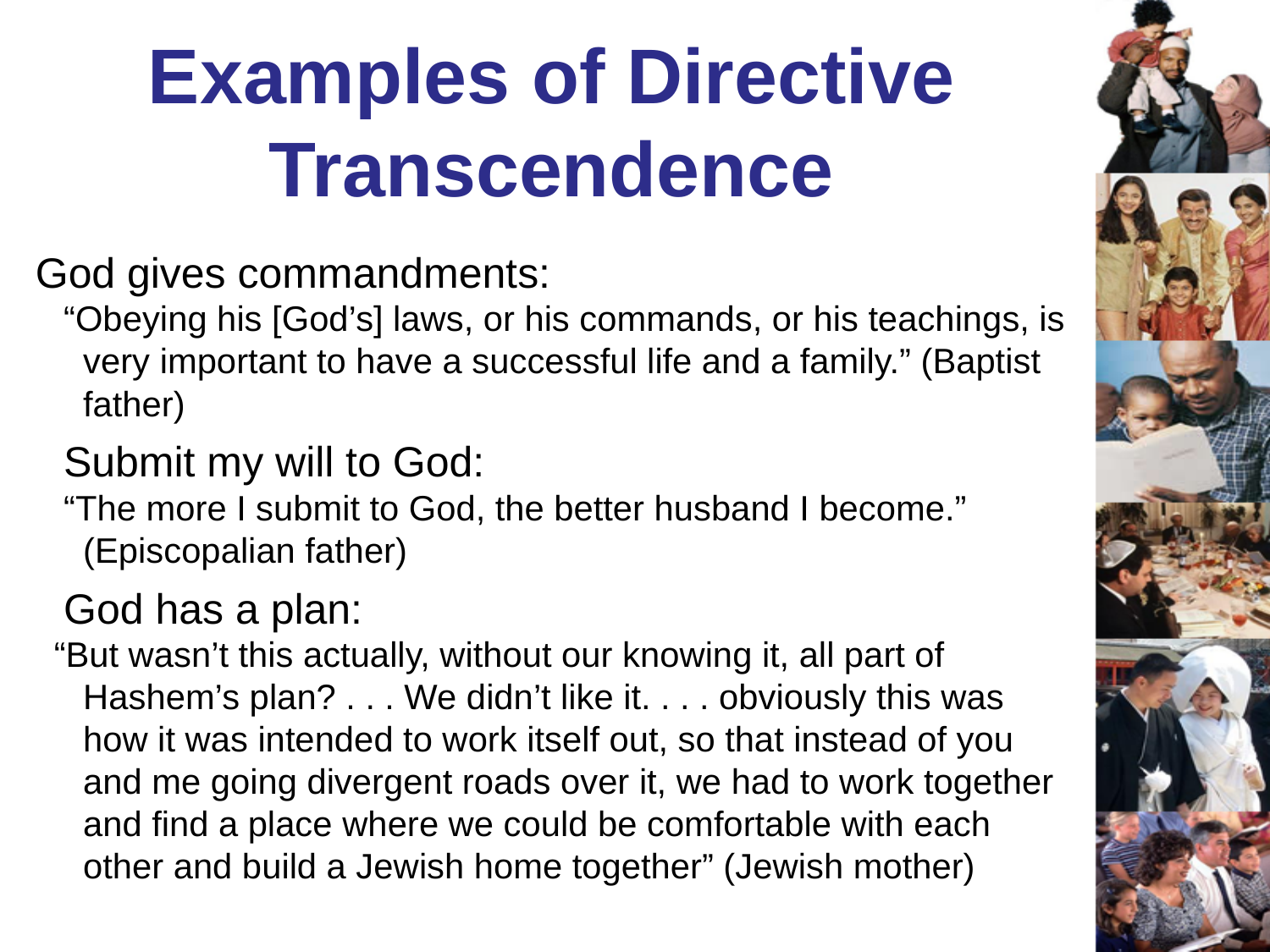

Examples of Directive Transcendence
God gives commandments:
“Obeying his [God’s] laws, or his commands, or his teachings, is very important to have a successful life and a family.” (Baptist father)
Submit my will to God:
“The more I submit to God, the better husband I become.” (Episcopalian father)
God has a plan:
“But wasn’t this actually, without our knowing it, all part of Hashem’s plan? . . . We didn’t like it. . . . obviously this was how it was intended to work itself out, so that instead of you and me going divergent roads over it, we had to work together and find a place where we could be comfortable with each other and build a Jewish home together” (Jewish mother)